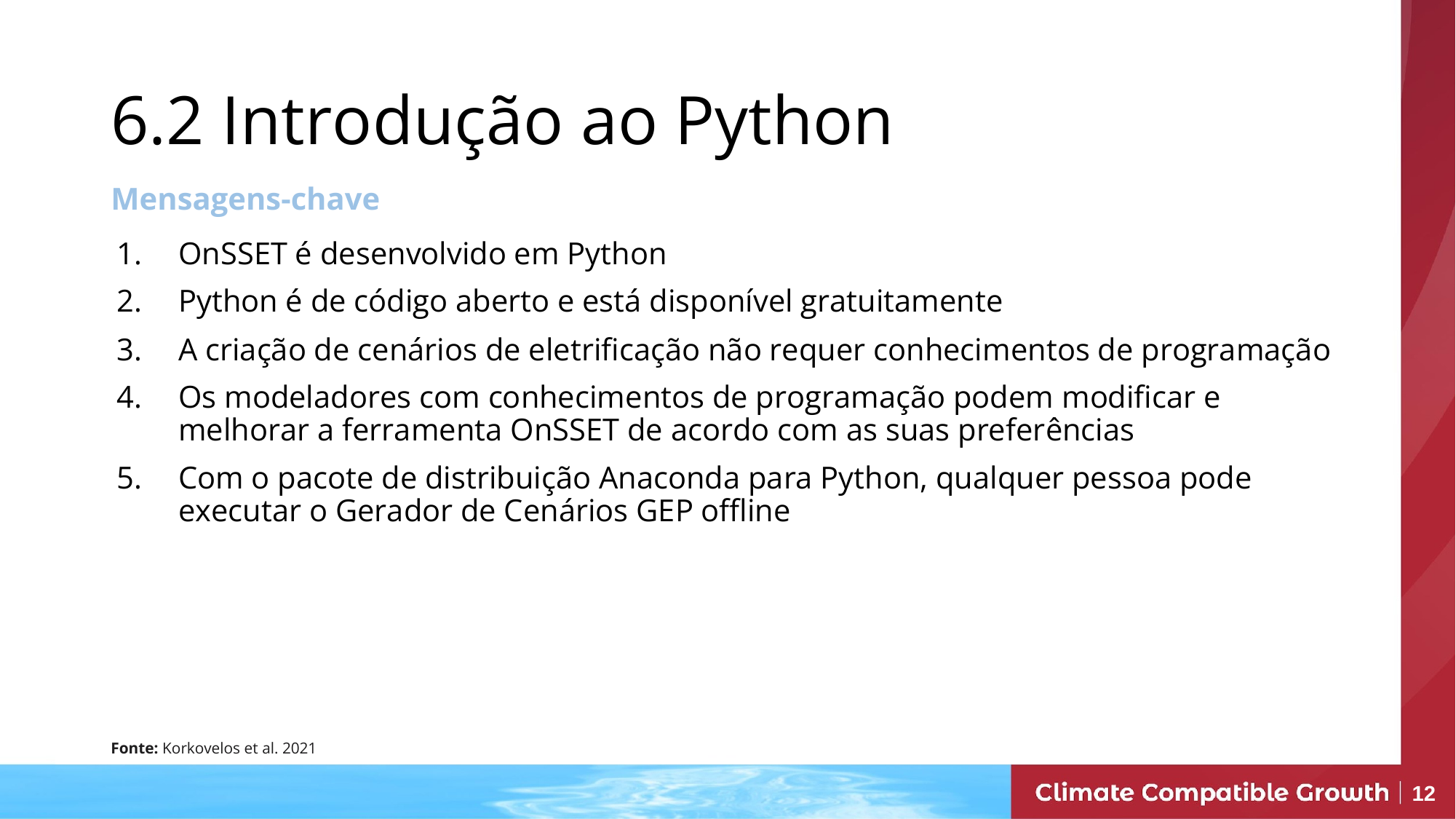

# 6.2 Introdução ao Python
Mensagens-chave
OnSSET é desenvolvido em Python
Python é de código aberto e está disponível gratuitamente
A criação de cenários de eletrificação não requer conhecimentos de programação
Os modeladores com conhecimentos de programação podem modificar e melhorar a ferramenta OnSSET de acordo com as suas preferências
Com o pacote de distribuição Anaconda para Python, qualquer pessoa pode executar o Gerador de Cenários GEP offline

Fonte: Korkovelos et al. 2021